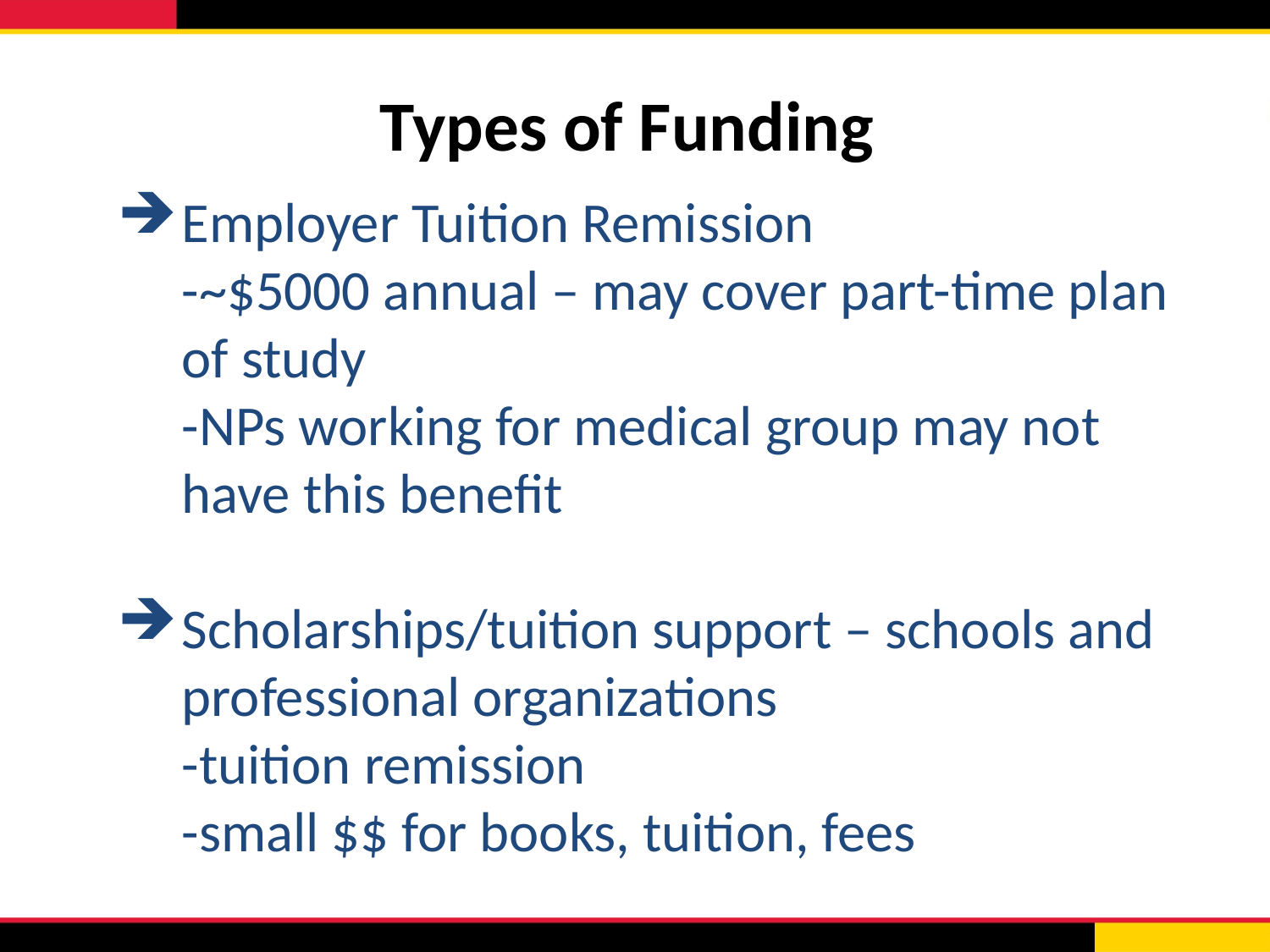

# Types of Funding
Employer Tuition Remission
-~$5000 annual – may cover part-time plan of study
-NPs working for medical group may not have this benefit
Scholarships/tuition support – schools and professional organizations
-tuition remission
-small $$ for books, tuition, fees